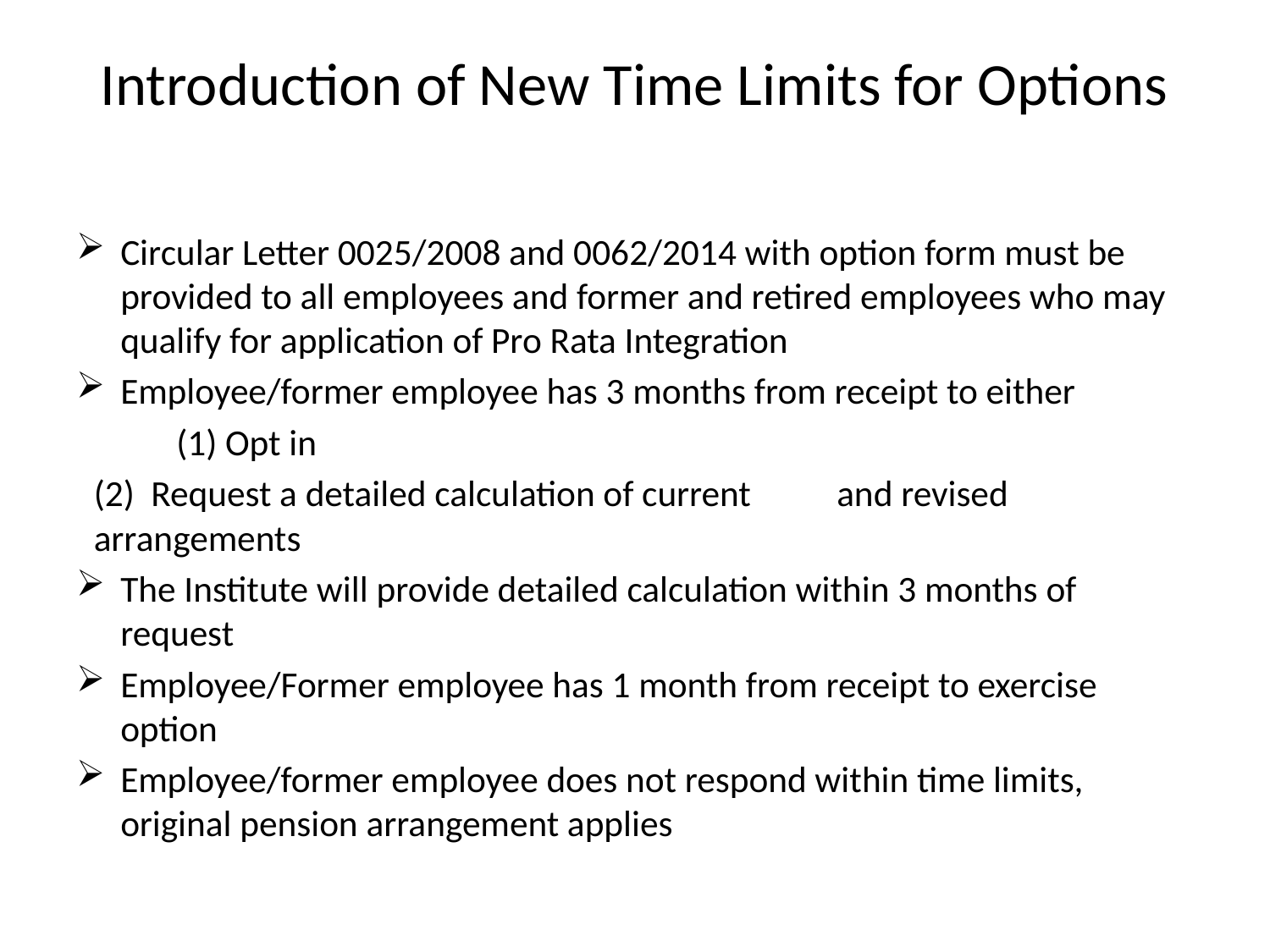

# Introduction of New Time Limits for Options
Circular Letter 0025/2008 and 0062/2014 with option form must be provided to all employees and former and retired employees who may qualify for application of Pro Rata Integration
Employee/former employee has 3 months from receipt to either
   	(1) Opt in
	(2)  Request a detailed calculation of current 			and revised arrangements
The Institute will provide detailed calculation within 3 months of request
Employee/Former employee has 1 month from receipt to exercise option
Employee/former employee does not respond within time limits, original pension arrangement applies